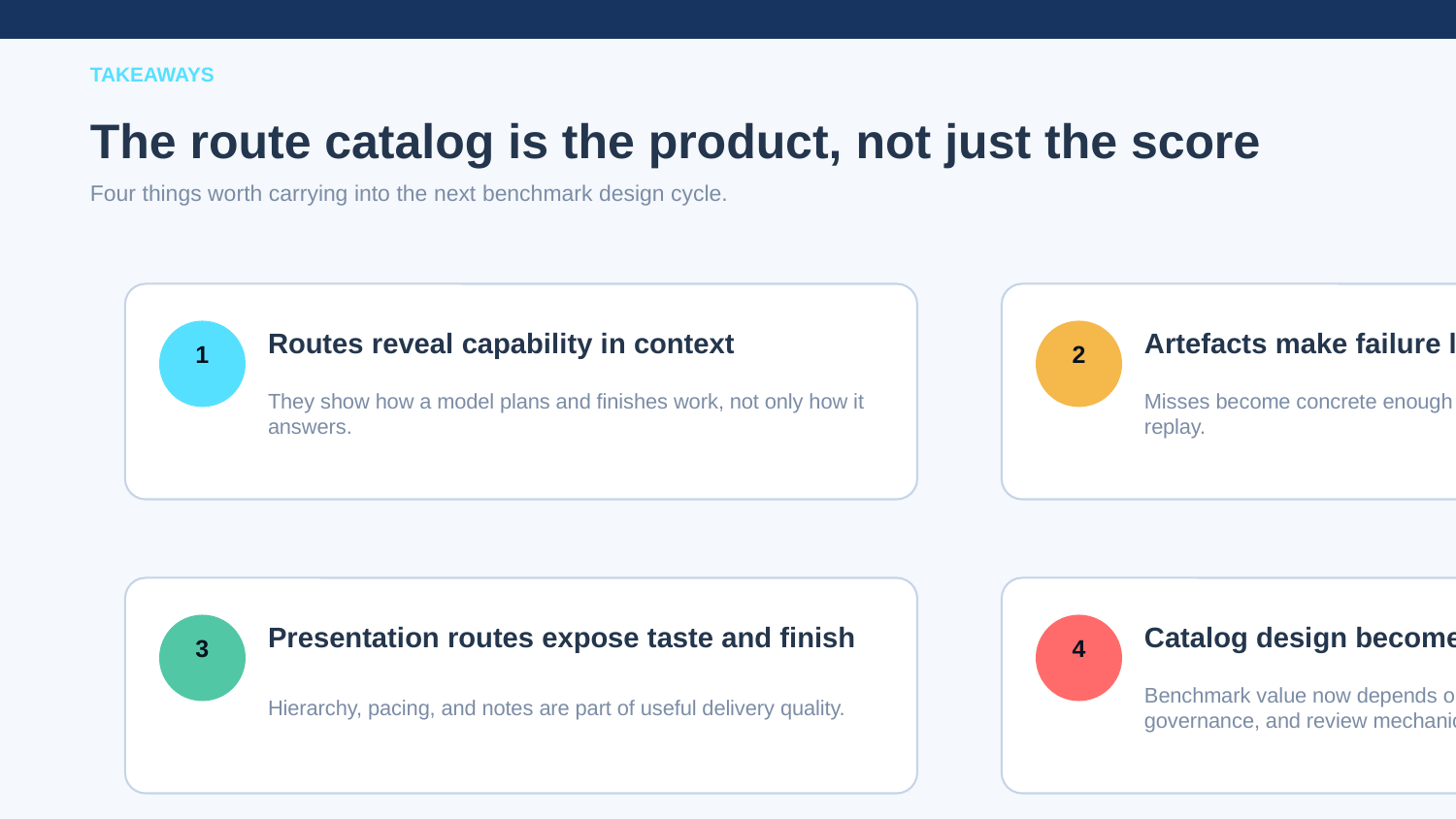

TAKEAWAYS
The route catalog is the product, not just the score
Four things worth carrying into the next benchmark design cycle.

Routes reveal capability in context
Artefacts make failure legible
1
2
They show how a model plans and finishes work, not only how it answers.
Misses become concrete enough to diagnose, discuss, and replay.

Presentation routes expose taste and finish
Catalog design becomes a product
3
4
Hierarchy, pacing, and notes are part of useful delivery quality.
Benchmark value now depends on route architecture, governance, and review mechanics.

Illustrative benchmark sample for https://crest-alpha-origin.pages.dev
Crest Alpha Origin